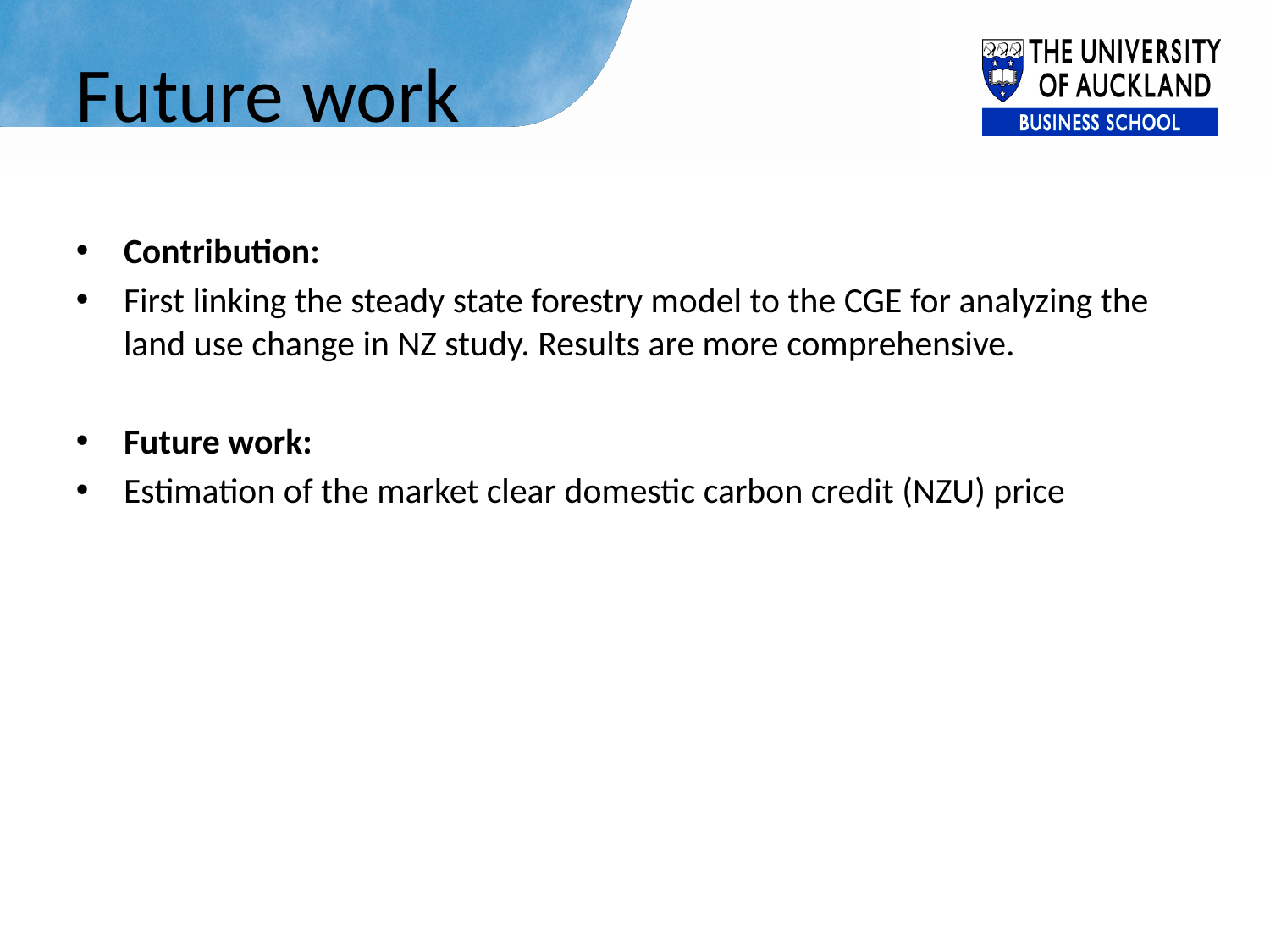

# Future work
Contribution:
First linking the steady state forestry model to the CGE for analyzing the land use change in NZ study. Results are more comprehensive.

Future work:
Estimation of the market clear domestic carbon credit (NZU) price